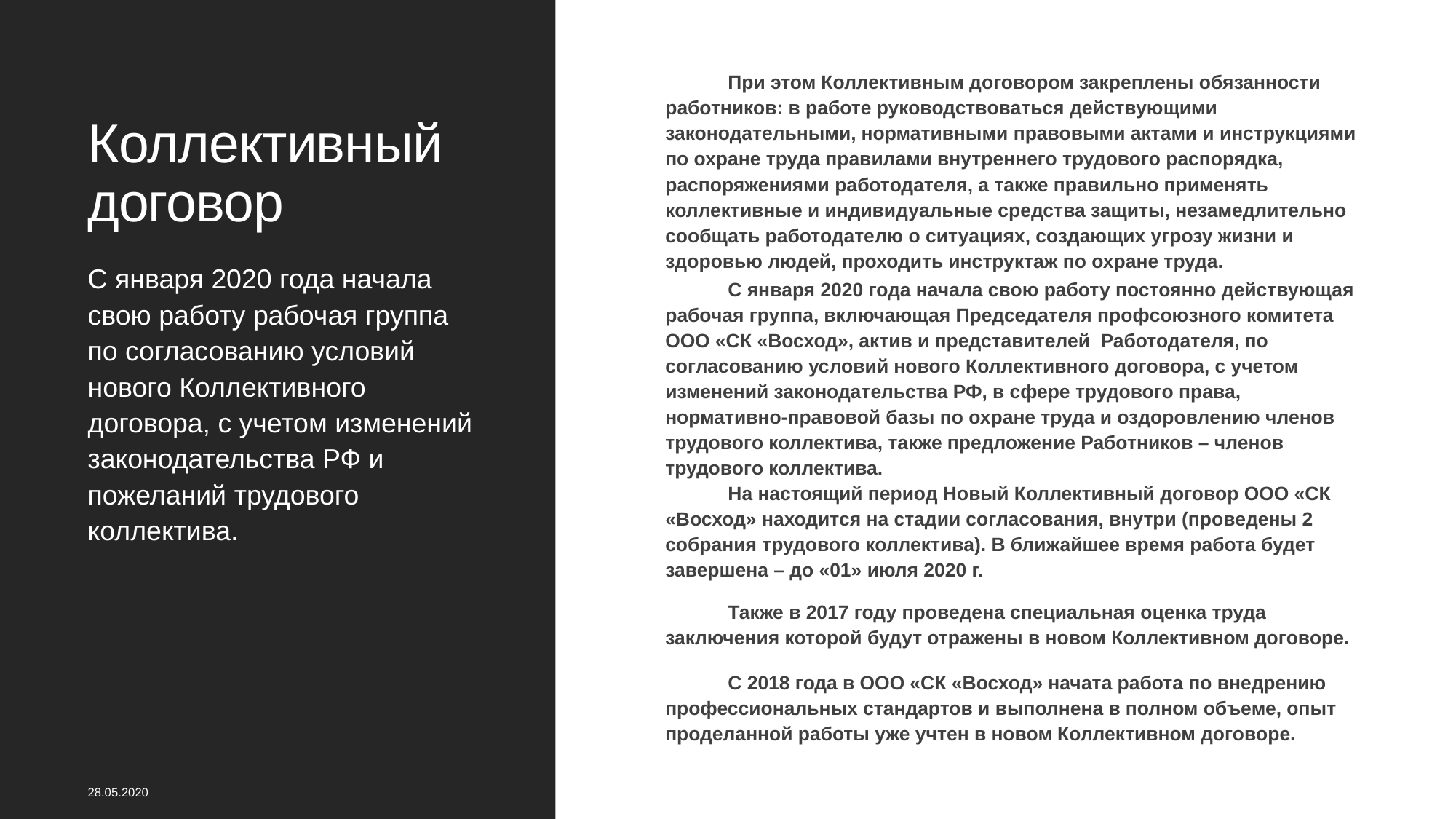

При этом Коллективным договором закреплены обязанности работников: в работе руководствоваться действующими законодательными, нормативными правовыми актами и инструкциями по охране труда правилами внутреннего трудового распорядка, распоряжениями работодателя, а также правильно применять коллективные и индивидуальные средства защиты, незамедлительно сообщать работодателю о ситуациях, создающих угрозу жизни и здоровью людей, проходить инструктаж по охране труда.
С января 2020 года начала свою работу постоянно действующая рабочая группа, включающая Председателя профсоюзного комитета ООО «СК «Восход», актив и представителей  Работодателя, по согласованию условий нового Коллективного договора, с учетом изменений законодательства РФ, в сфере трудового права, нормативно-правовой базы по охране труда и оздоровлению членов трудового коллектива, также предложение Работников – членов трудового коллектива.
На настоящий период Новый Коллективный договор ООО «СК «Восход» находится на стадии согласования, внутри (проведены 2 собрания трудового коллектива). В ближайшее время работа будет завершена – до «01» июля 2020 г.
Также в 2017 году проведена специальная оценка труда заключения которой будут отражены в новом Коллективном договоре.
С 2018 года в ООО «СК «Восход» начата работа по внедрению профессиональных стандартов и выполнена в полном объеме, опыт проделанной работы уже учтен в новом Коллективном договоре.

# Коллективный договор
С января 2020 года начала свою работу рабочая группа по согласованию условий нового Коллективного договора, с учетом изменений законодательства РФ и пожеланий трудового коллектива.
28.05.2020